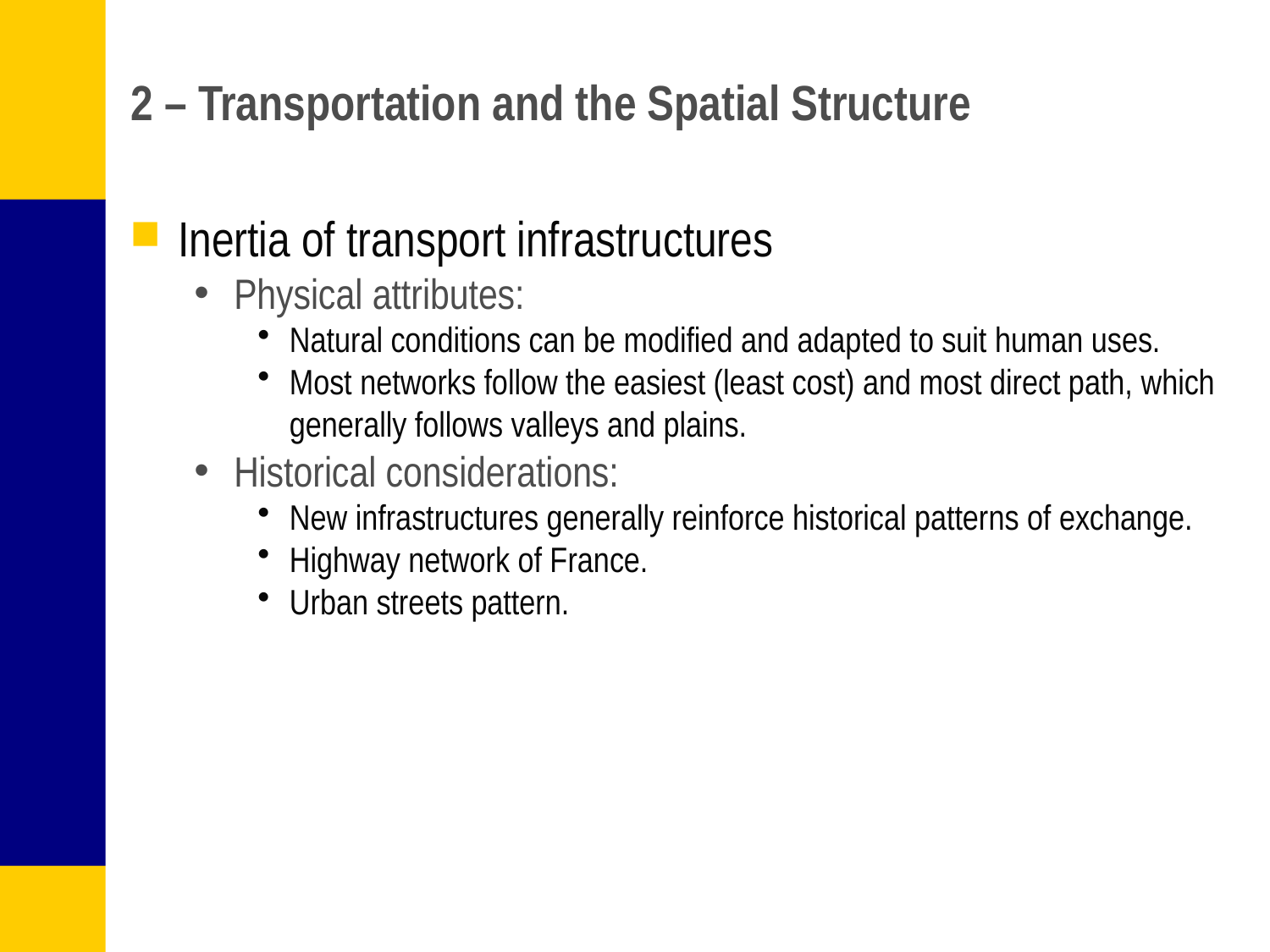

# 2 – Transportation and the Spatial Structure
Inertia of transport infrastructures
Physical attributes:
Natural conditions can be modified and adapted to suit human uses.
Most networks follow the easiest (least cost) and most direct path, which generally follows valleys and plains.
Historical considerations:
New infrastructures generally reinforce historical patterns of exchange.
Highway network of France.
Urban streets pattern.